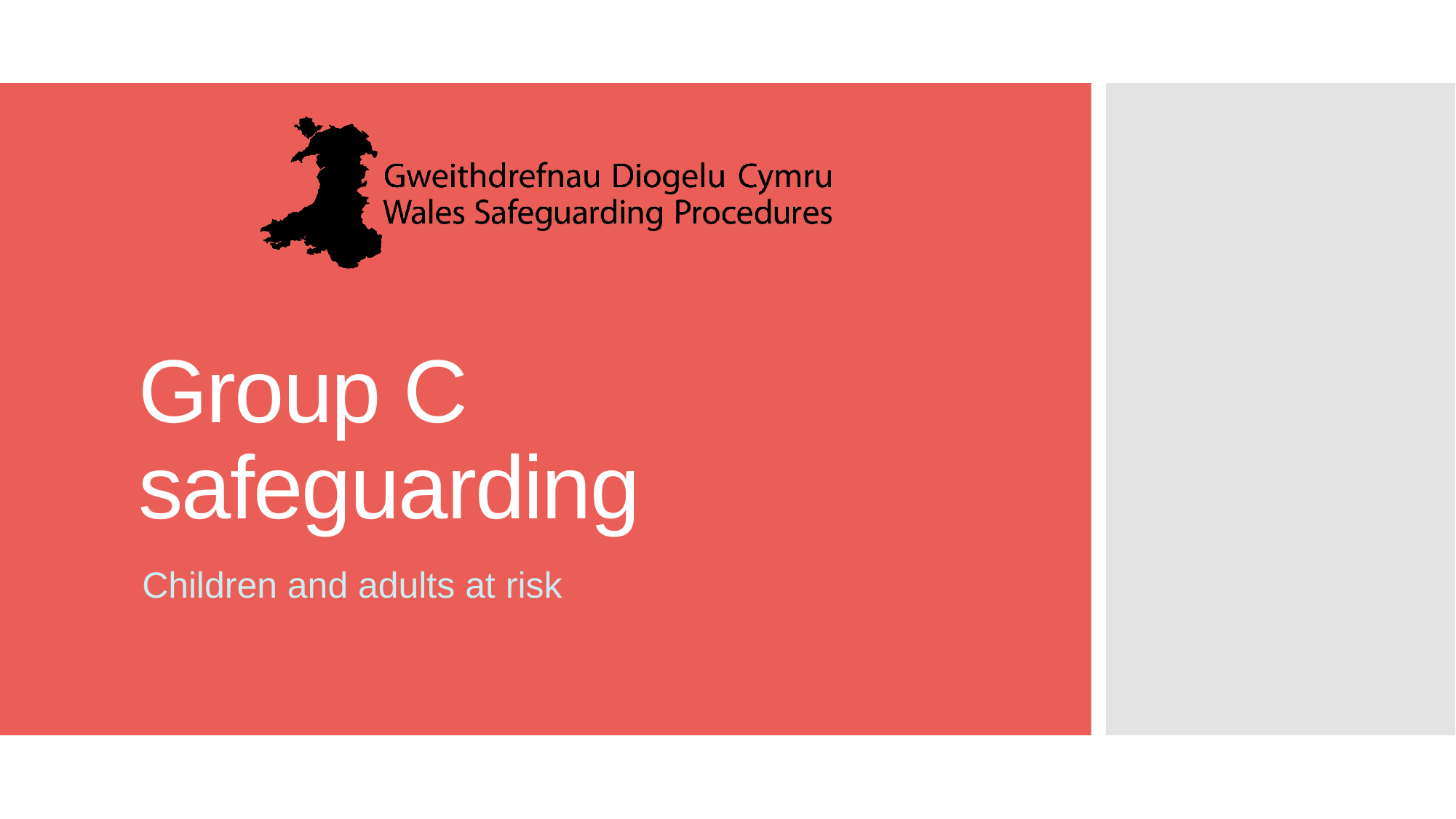

# Group C safeguarding
Children and adults at risk